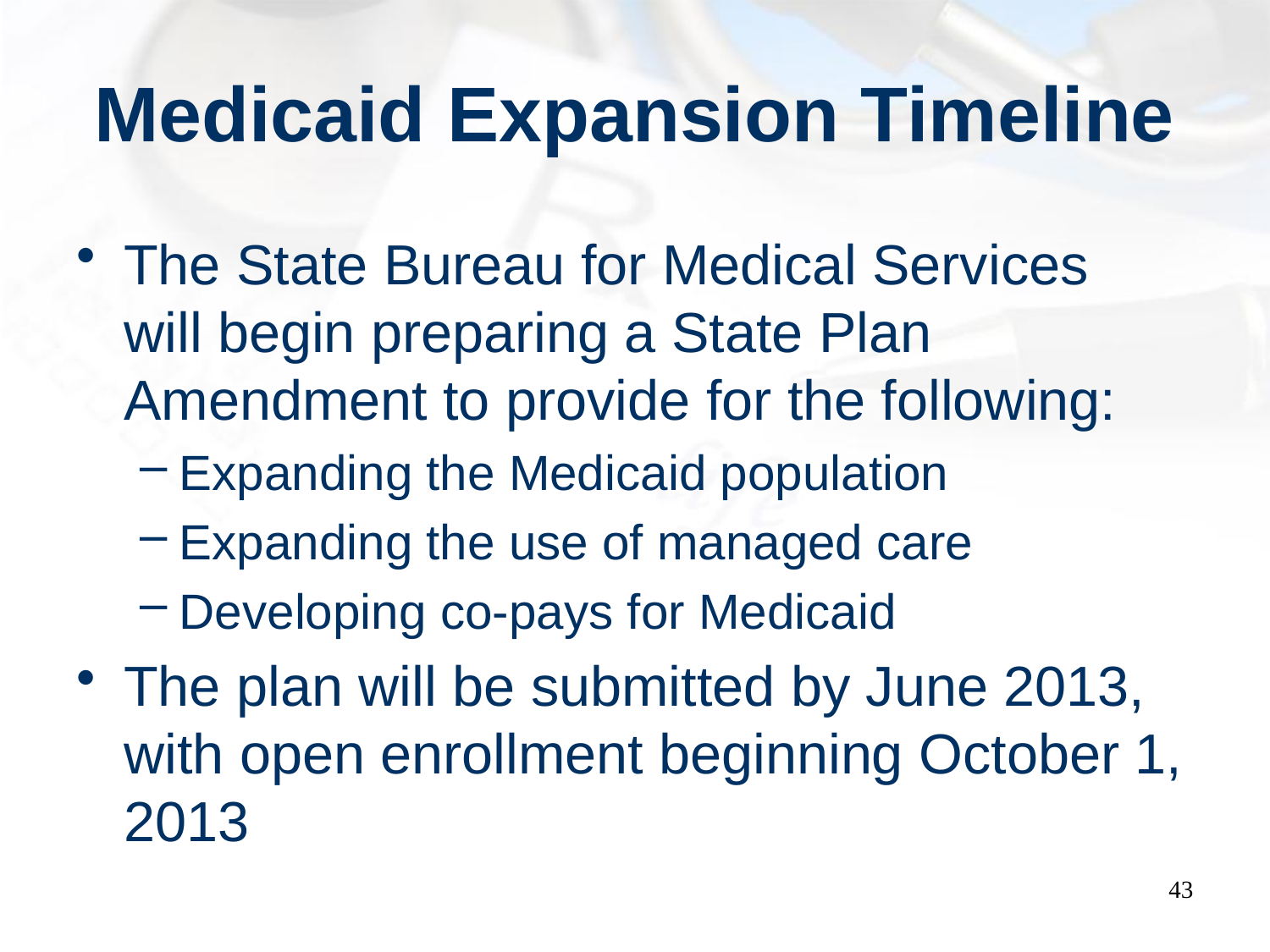

# Medicaid Expansion Timeline
The State Bureau for Medical Services  will begin preparing a State Plan Amendment to provide for the following:
Expanding the Medicaid population
Expanding the use of managed care
Developing co-pays for Medicaid
The plan will be submitted by June 2013, with open enrollment beginning October 1, 2013
43